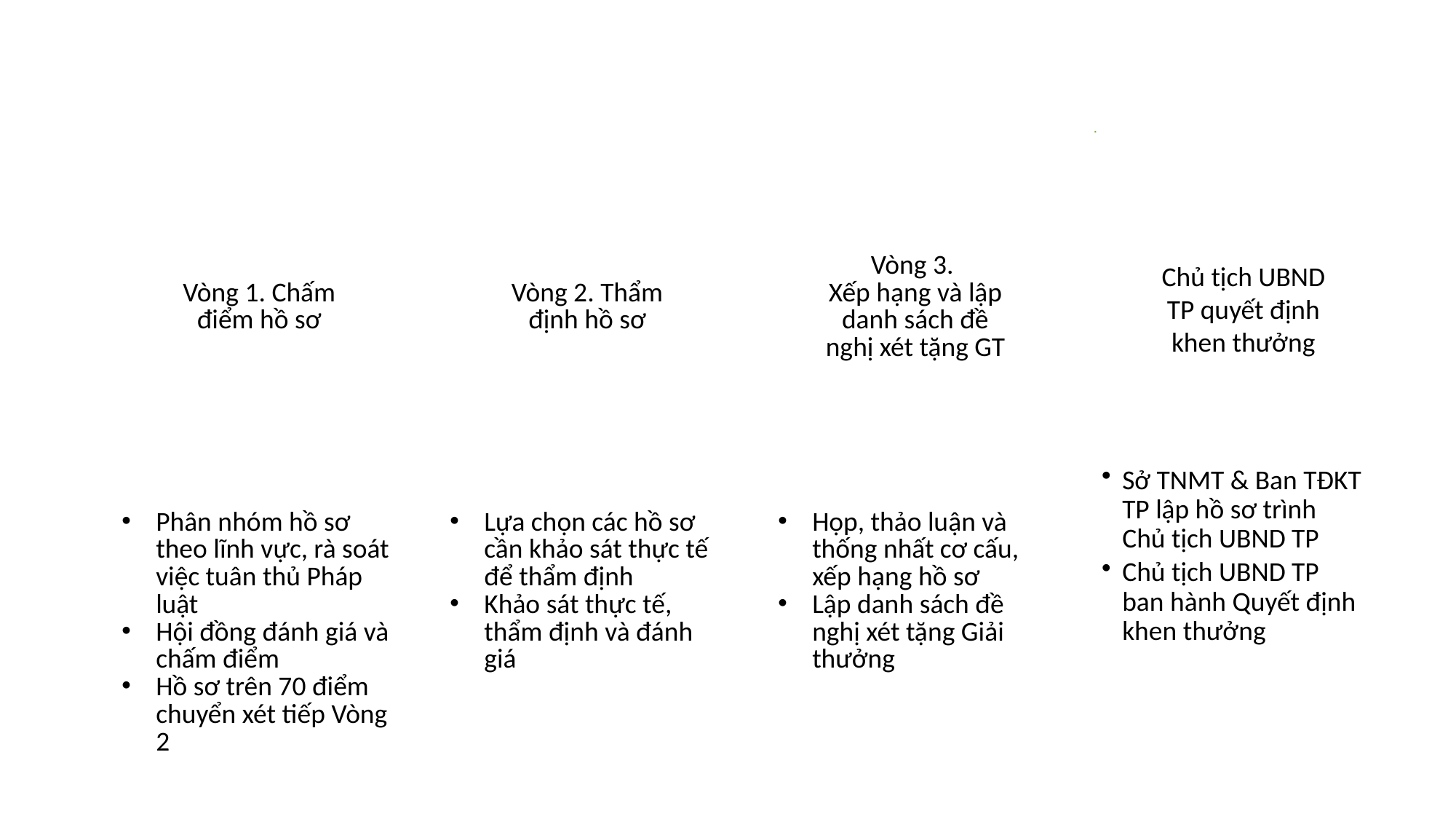

Vòng 1. Chấm điểm hồ sơ
Phân nhóm hồ sơ theo lĩnh vực, rà soát việc tuân thủ Pháp luật
Hội đồng đánh giá và chấm điểm
Vòng 2. Thẩm định hồ sơ
Khảo sát thực tế, thẩm định và đánh giá
Vòng 3.
Xếp hạng và lập danh sách đề nghị xét tặng GT
Chủ tịch UBND TP quyết định khen thưởng
Hồ sơ trên 70 điểm chuyển xét tiếp Vòng 2
Họp, thảo luận và thống nhất cơ cấu, xếp hạng hồ sơ
Lập danh sách đề nghị xét tặng Giải thưởng
Lựa chọn các hồ sơ cần khảo sát thực tế để thẩm định

Sở TNMT & Ban TĐKT TP lập hồ sơ trình Chủ tịch UBND TP
Chủ tịch UBND TP ban hành Quyết định khen thưởng